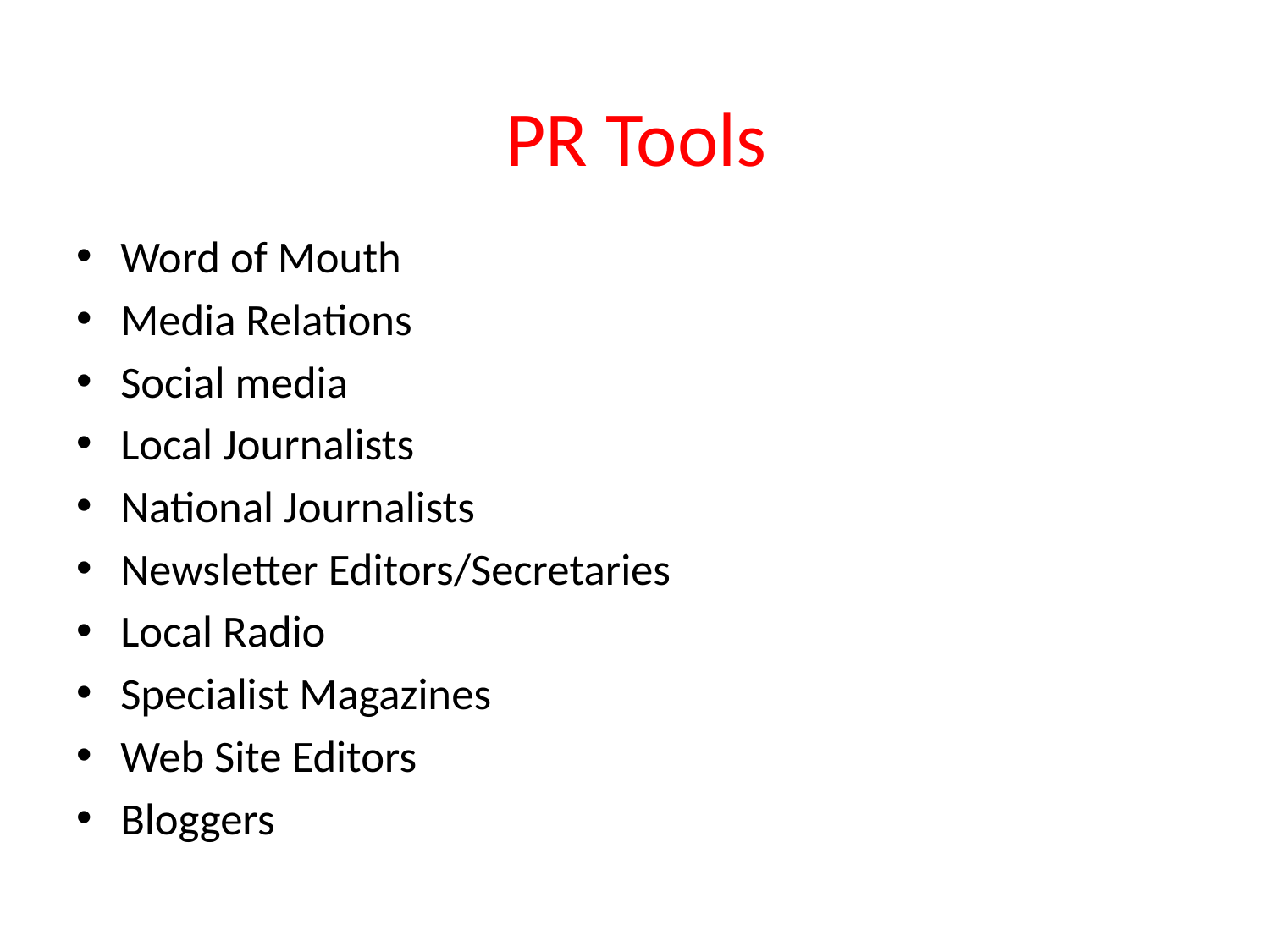

# PR Tools
Word of Mouth
Media Relations
Social media
Local Journalists
National Journalists
Newsletter Editors/Secretaries
Local Radio
Specialist Magazines
Web Site Editors
Bloggers